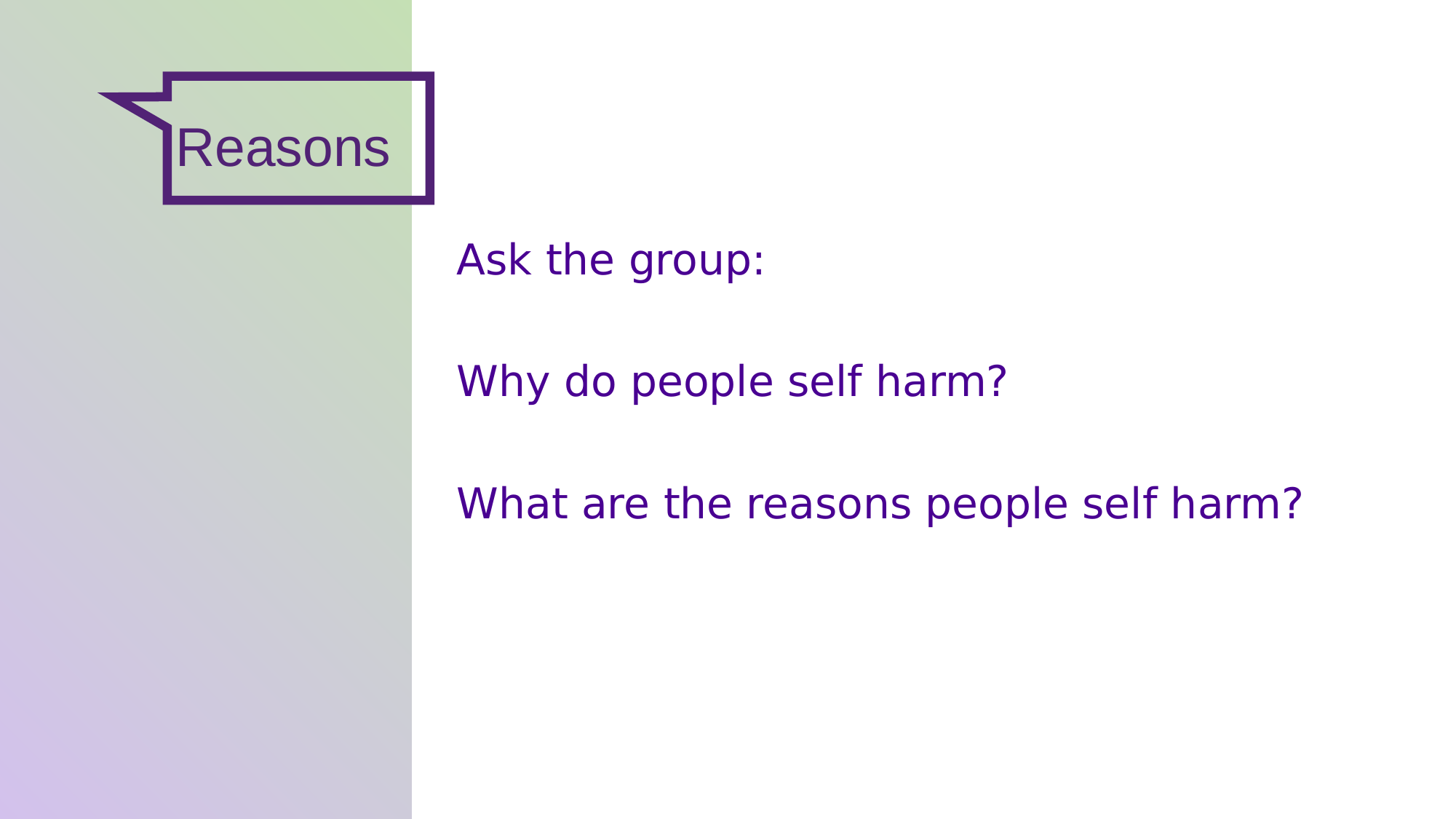

Reasons
Ask the group:

Why do people self harm?

What are the reasons people self harm?